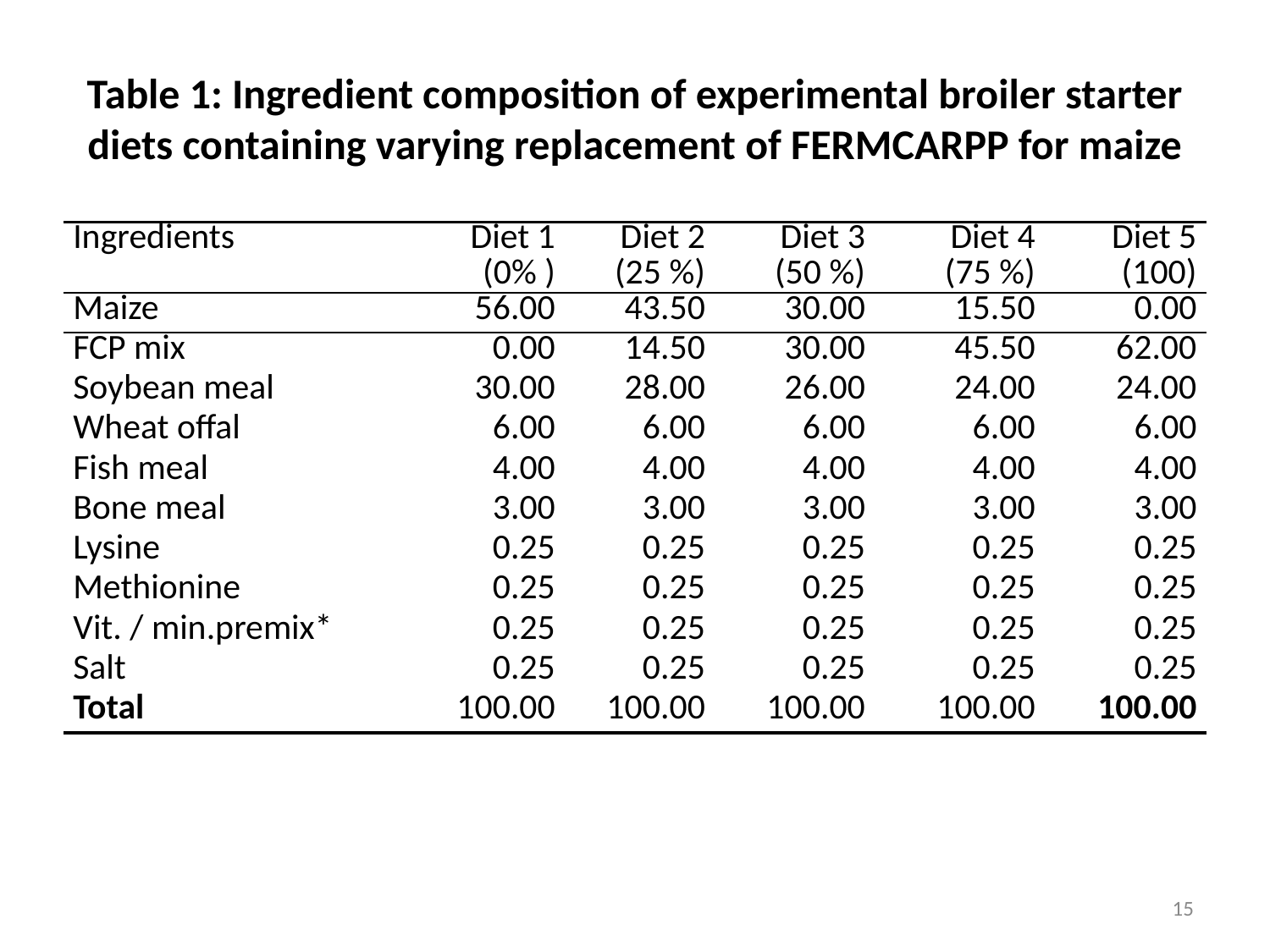

# Table 1: Ingredient composition of experimental broiler starter diets containing varying replacement of FERMCARPP for maize
| Ingredients | Diet 1 (0% ) | Diet 2 (25 %) | Diet 3 (50 %) | Diet 4 (75 %) | Diet 5 (100) |
| --- | --- | --- | --- | --- | --- |
| Maize | 56.00 | 43.50 | 30.00 | 15.50 | 0.00 |
| FCP mix | 0.00 | 14.50 | 30.00 | 45.50 | 62.00 |
| Soybean meal | 30.00 | 28.00 | 26.00 | 24.00 | 24.00 |
| Wheat offal | 6.00 | 6.00 | 6.00 | 6.00 | 6.00 |
| Fish meal | 4.00 | 4.00 | 4.00 | 4.00 | 4.00 |
| Bone meal | 3.00 | 3.00 | 3.00 | 3.00 | 3.00 |
| Lysine | 0.25 | 0.25 | 0.25 | 0.25 | 0.25 |
| Methionine | 0.25 | 0.25 | 0.25 | 0.25 | 0.25 |
| Vit. / min.premix\* | 0.25 | 0.25 | 0.25 | 0.25 | 0.25 |
| Salt | 0.25 | 0.25 | 0.25 | 0.25 | 0.25 |
| Total | 100.00 | 100.00 | 100.00 | 100.00 | 100.00 |

15